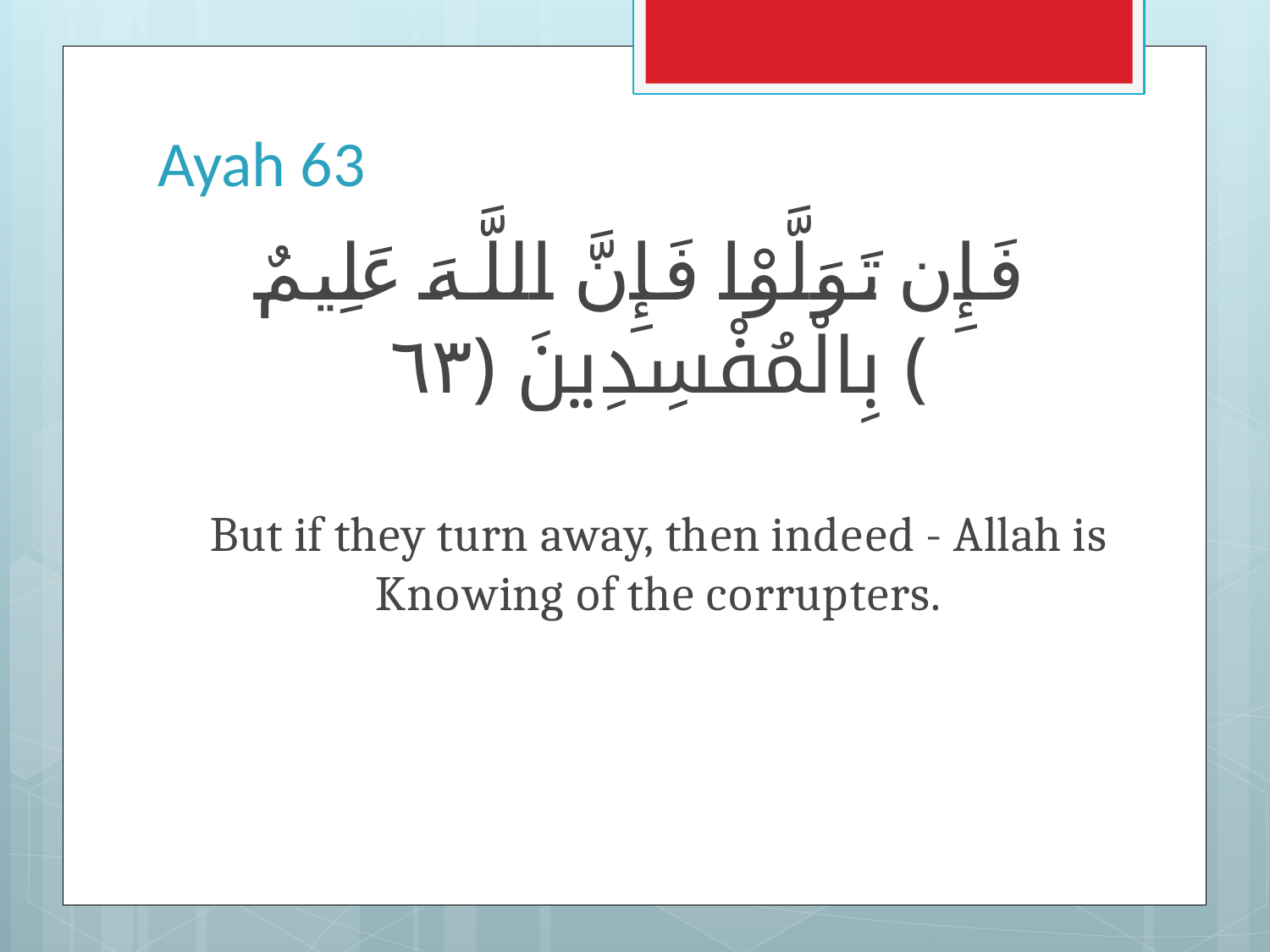

# Ayah 63
فَإِن تَوَلَّوْا فَإِنَّ اللَّـهَ عَلِيمٌ بِالْمُفْسِدِينَ ﴿٦٣﴾
But if they turn away, then indeed - Allah is Knowing of the corrupters.